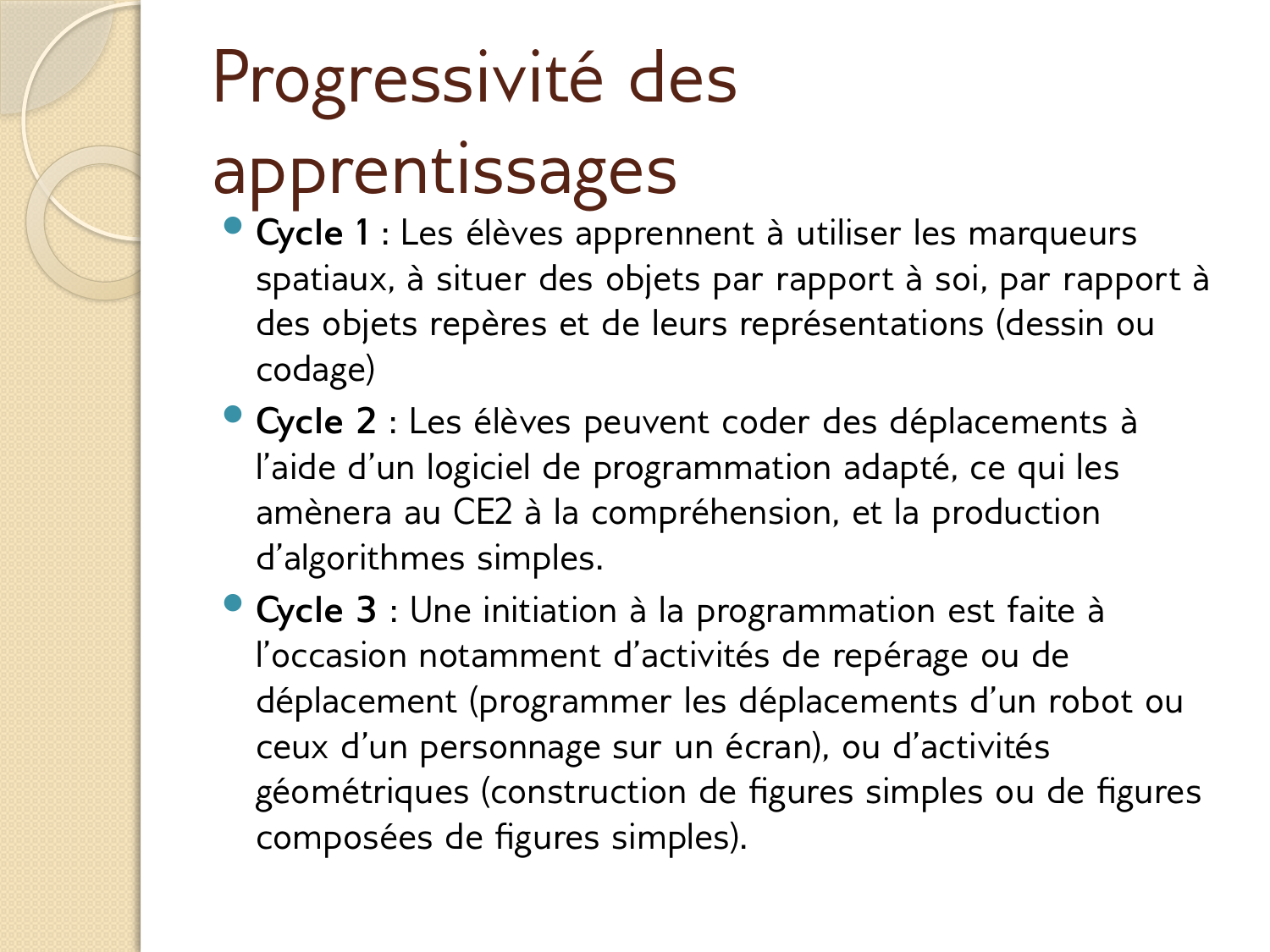

# Progressivité des apprentissages
Cycle 1 : Les élèves apprennent à utiliser les marqueurs spatiaux, à situer des objets par rapport à soi, par rapport à des objets repères et de leurs représentations (dessin ou codage)
Cycle 2 : Les élèves peuvent coder des déplacements à l’aide d’un logiciel de programmation adapté, ce qui les amènera au CE2 à la compréhension, et la production d’algorithmes simples.
Cycle 3 : Une initiation à la programmation est faite à l’occasion notamment d’activités de repérage ou de déplacement (programmer les déplacements d’un robot ou ceux d’un personnage sur un écran), ou d’activités géométriques (construction de figures simples ou de figures composées de figures simples).